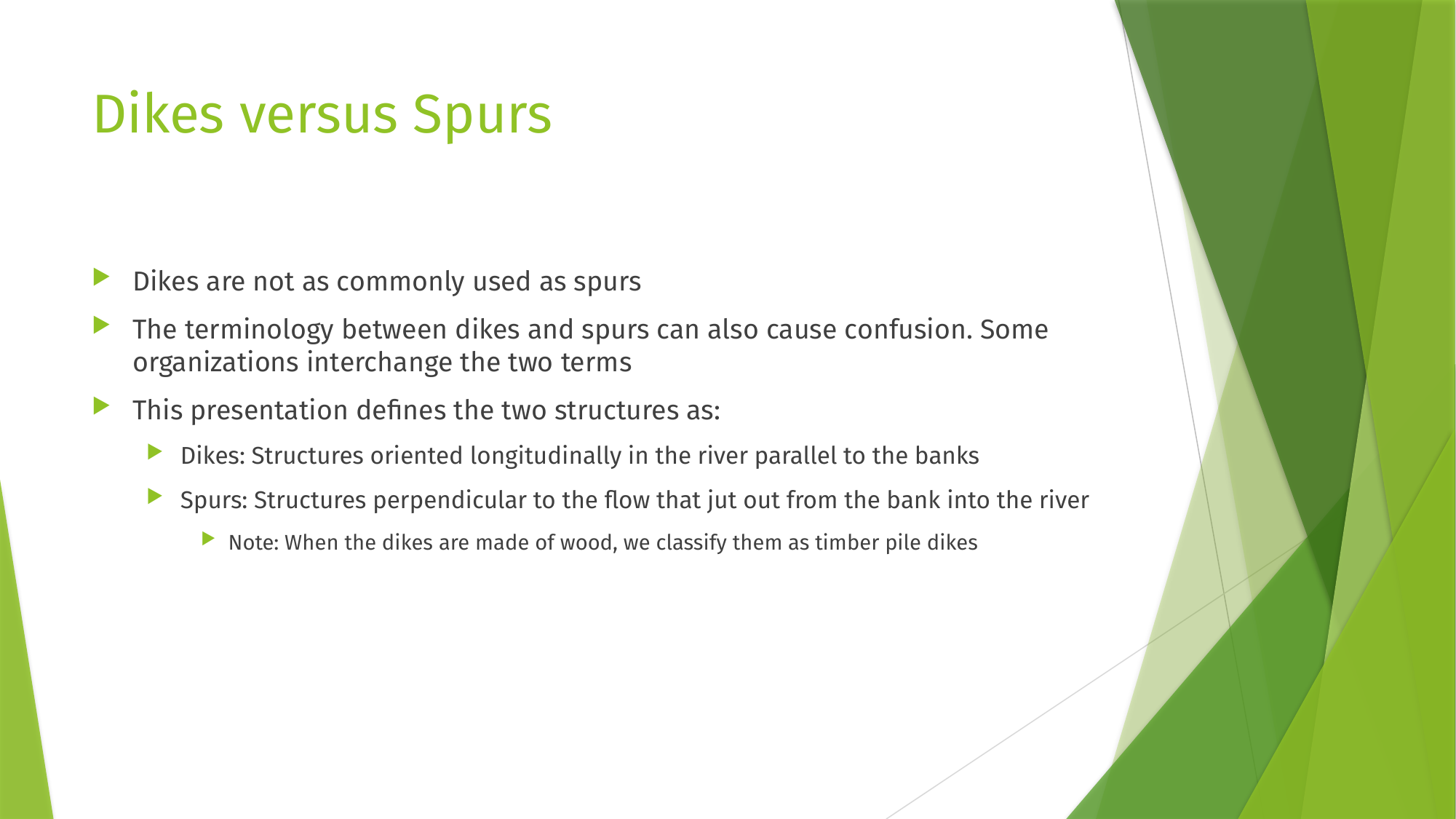

# Dikes versus Spurs
Dikes are not as commonly used as spurs
The terminology between dikes and spurs can also cause confusion. Some organizations interchange the two terms
This presentation defines the two structures as:
Dikes: Structures oriented longitudinally in the river parallel to the banks
Spurs: Structures perpendicular to the flow that jut out from the bank into the river
Note: When the dikes are made of wood, we classify them as timber pile dikes